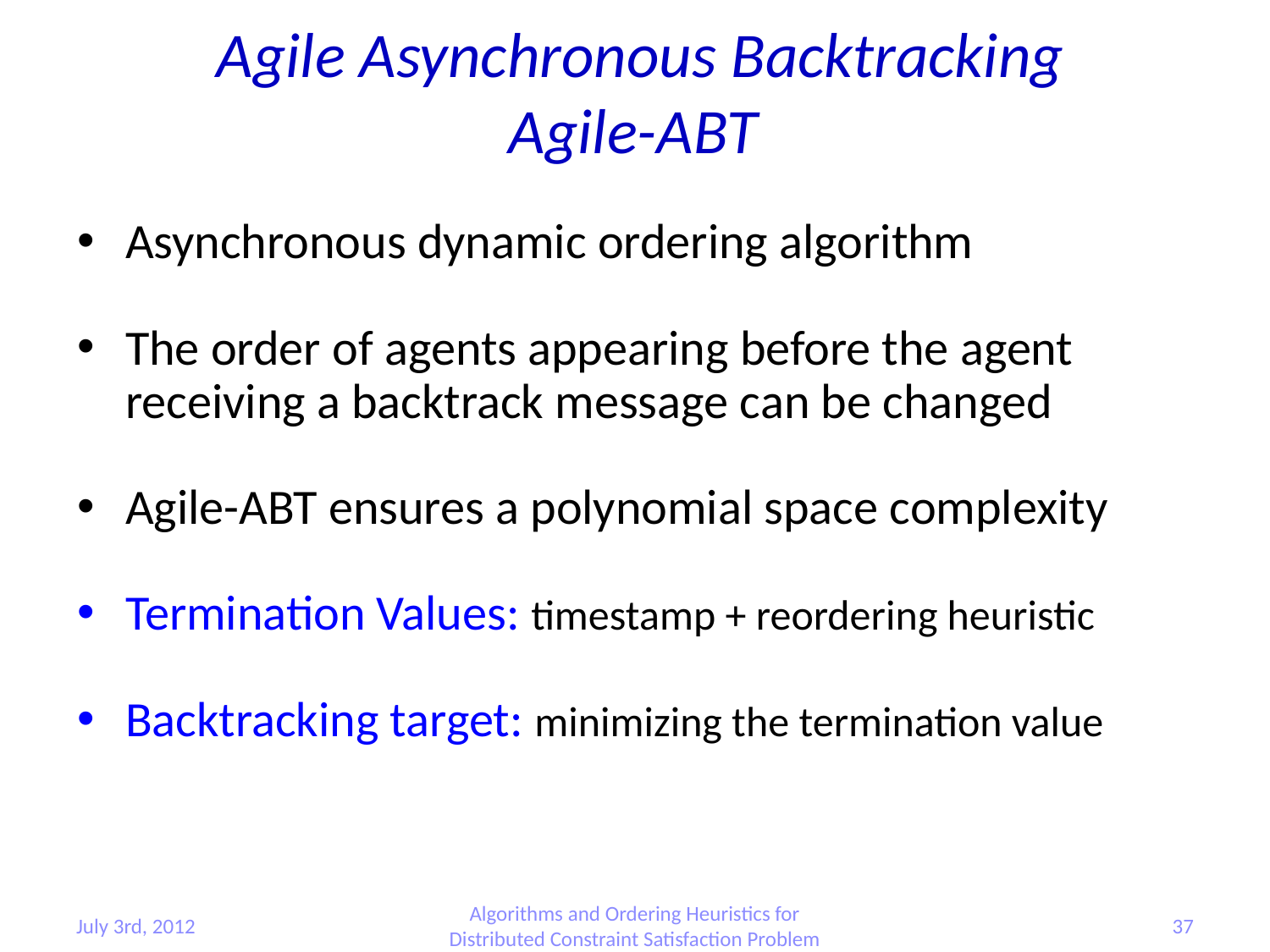

# Agile Asynchronous Backtracking Agile-ABT
Asynchronous dynamic ordering algorithm
The order of agents appearing before the agent receiving a backtrack message can be changed
Agile-ABT ensures a polynomial space complexity
Termination Values: timestamp + reordering heuristic
Backtracking target: minimizing the termination value
July 3rd, 2012
Algorithms and Ordering Heuristics for Distributed Constraint Satisfaction Problem
37